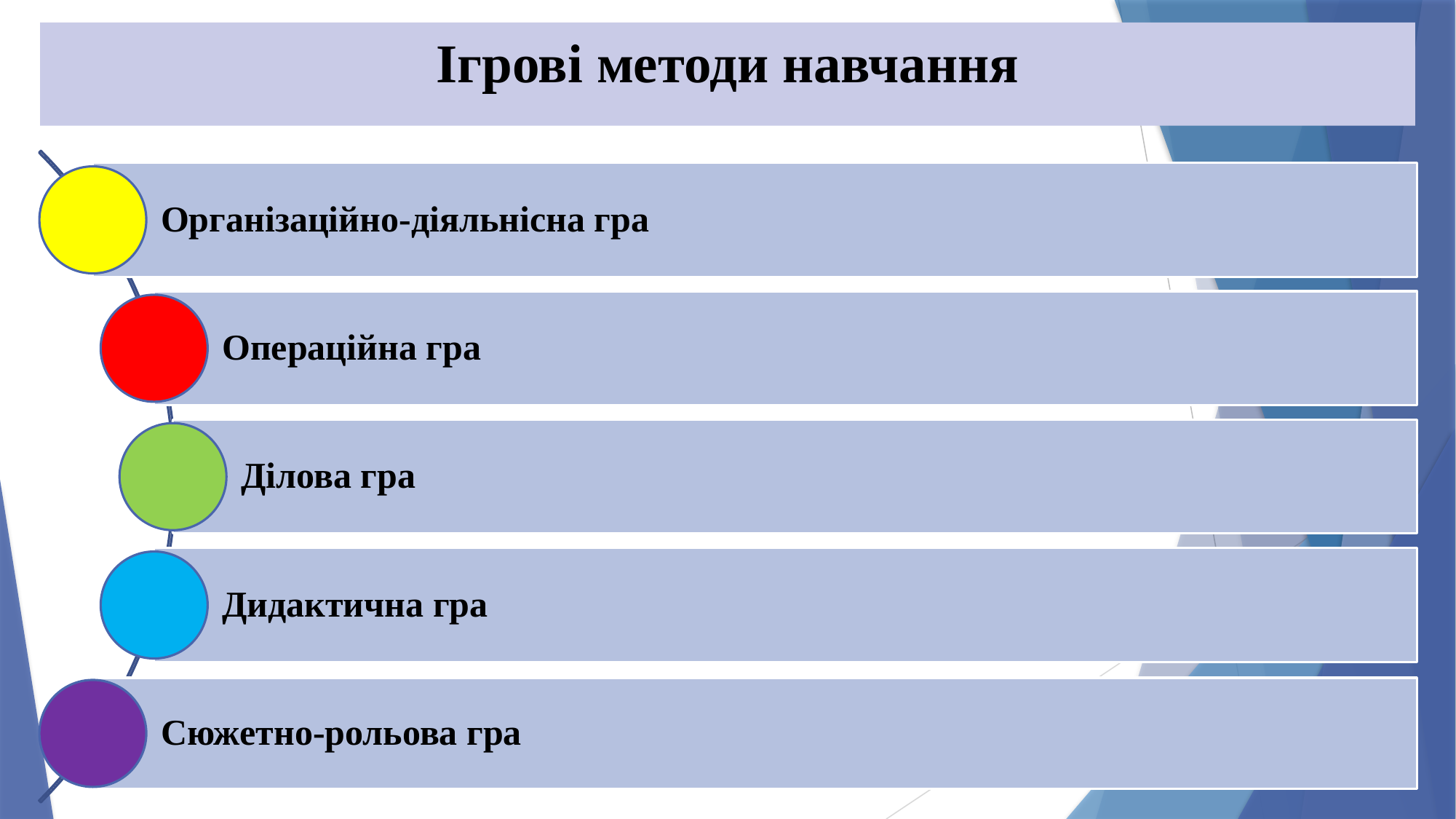

# Ігрові методи навчання
Організаційно-діяльнісна гра
Операційна гра
Ділова гра
Дидактична гра
Сюжетно-рольова гра